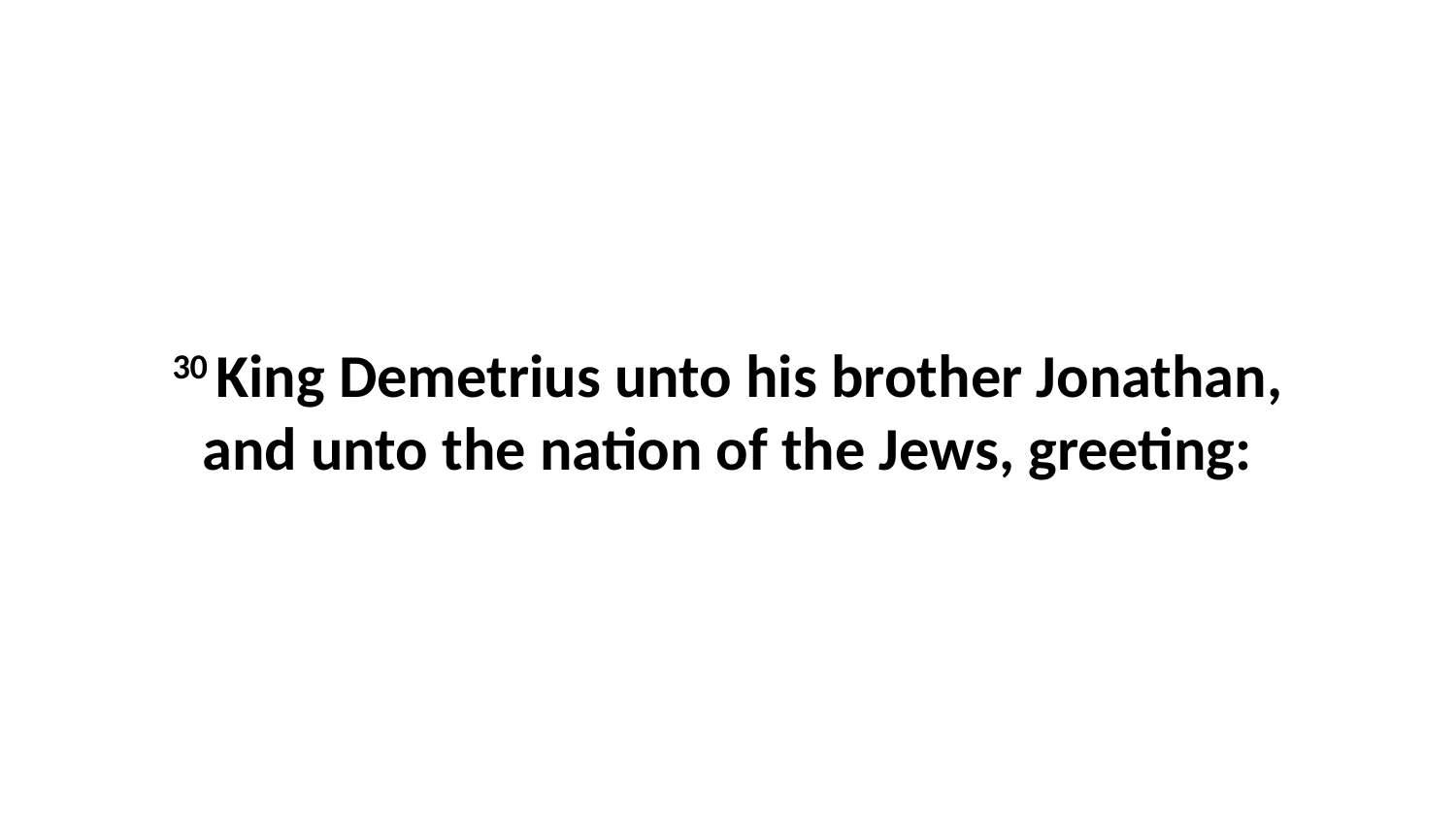

30 King Demetrius unto his brother Jonathan, and unto the nation of the Jews, greeting: